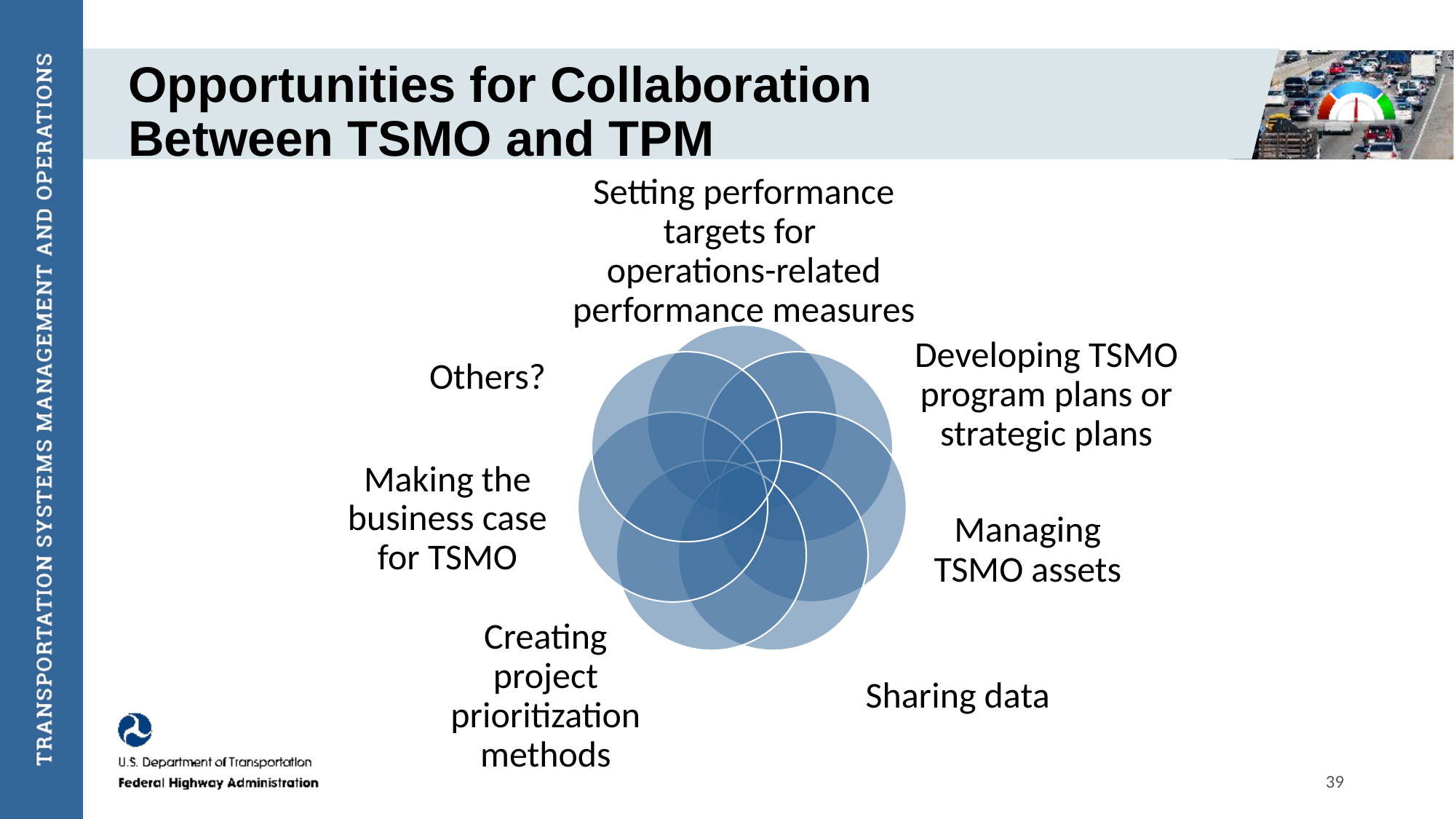

# Opportunities for Collaboration Between TSMO and TPM
Setting performance targets for
operations-related performance measures
Developing TSMO program plans or strategic plans
Managing TSMO assets
Sharing data
Creating project prioritization methods
Making the business case for TSMO
Others?
39